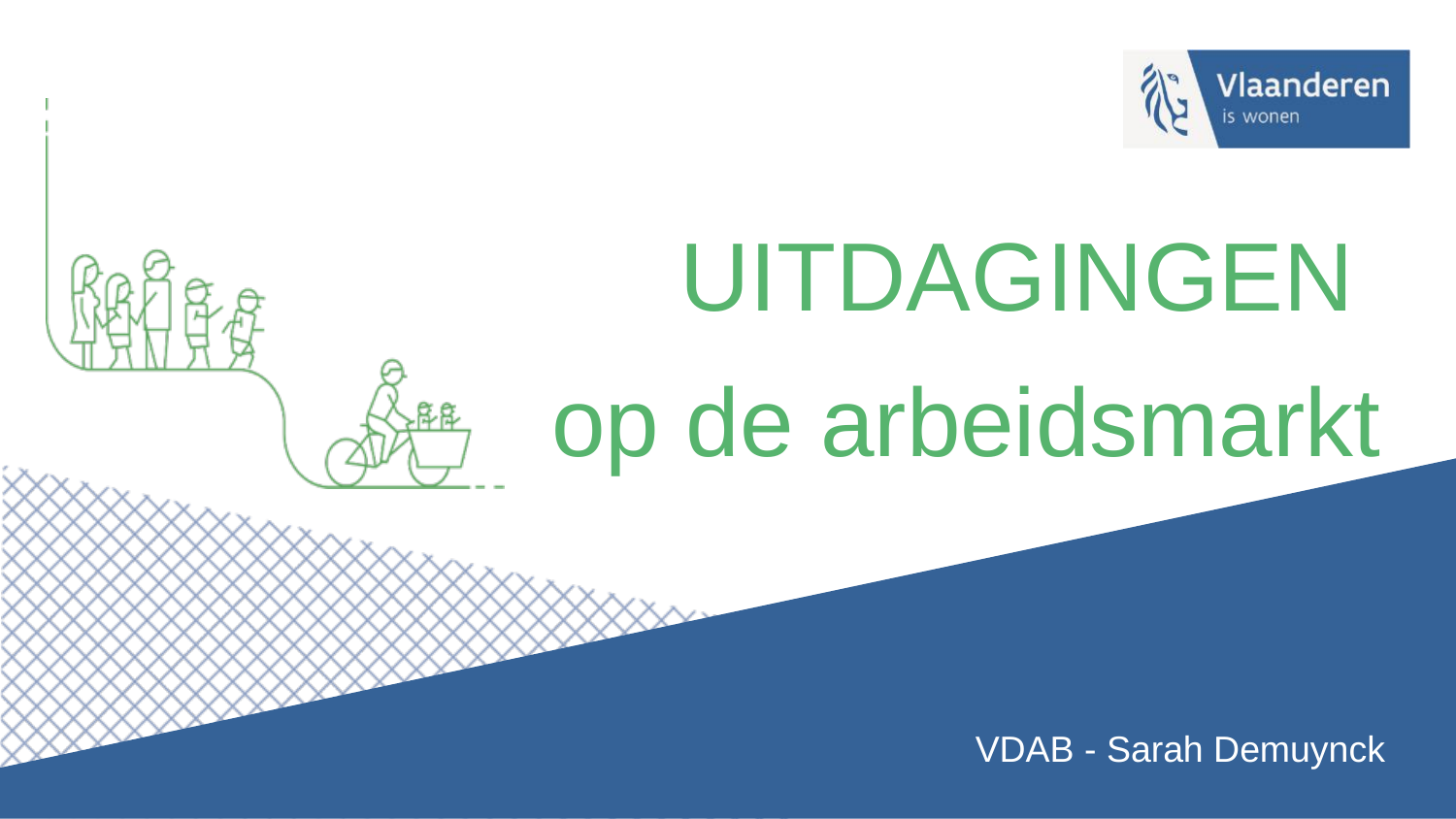

# UITDAGINGEN op de arbeidsmarkt
VDAB - Sarah Demuynck